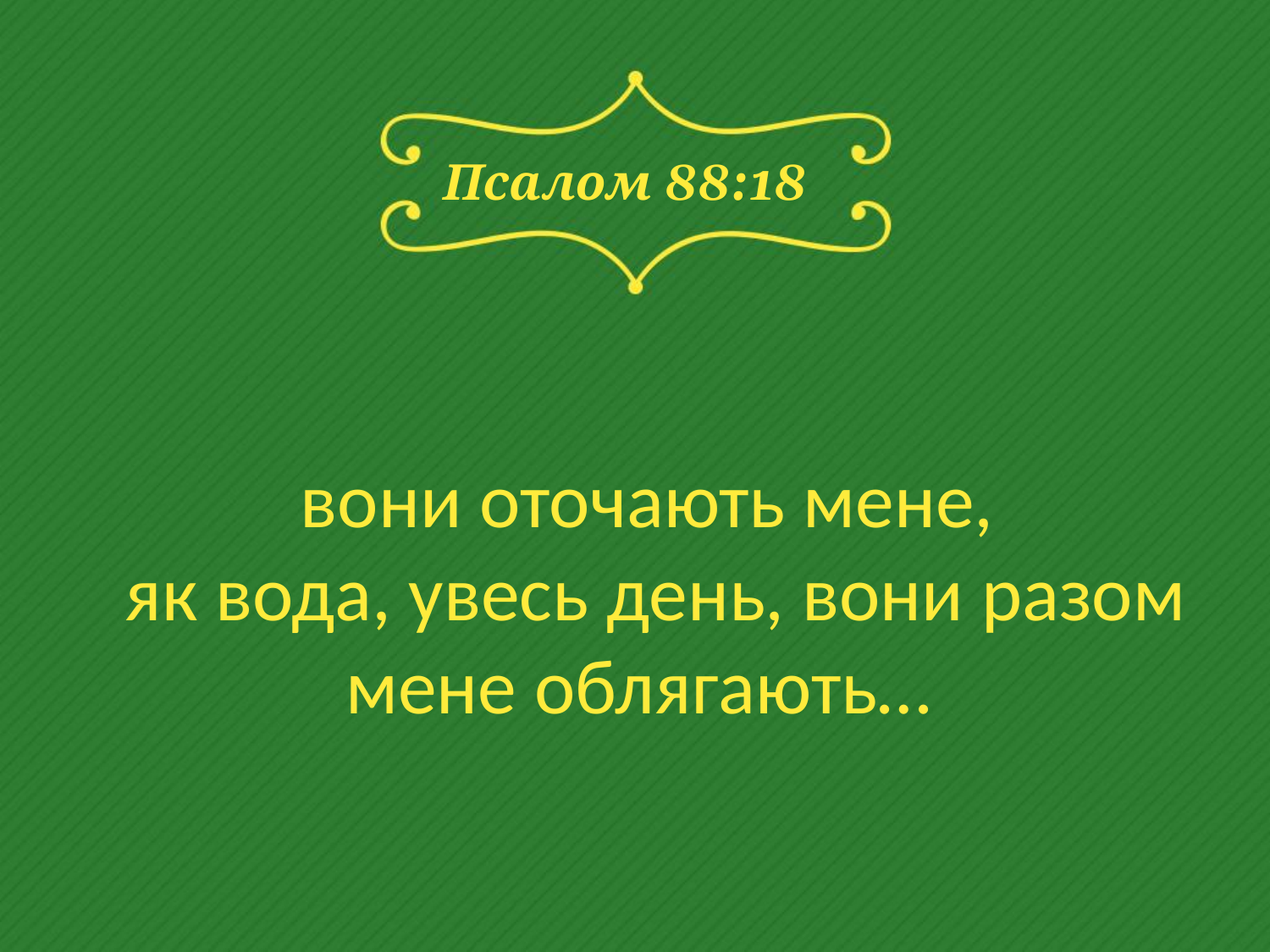

# Псалом 88:18

вони оточають мене,
 як вода, увесь день, вони разом мене облягають…